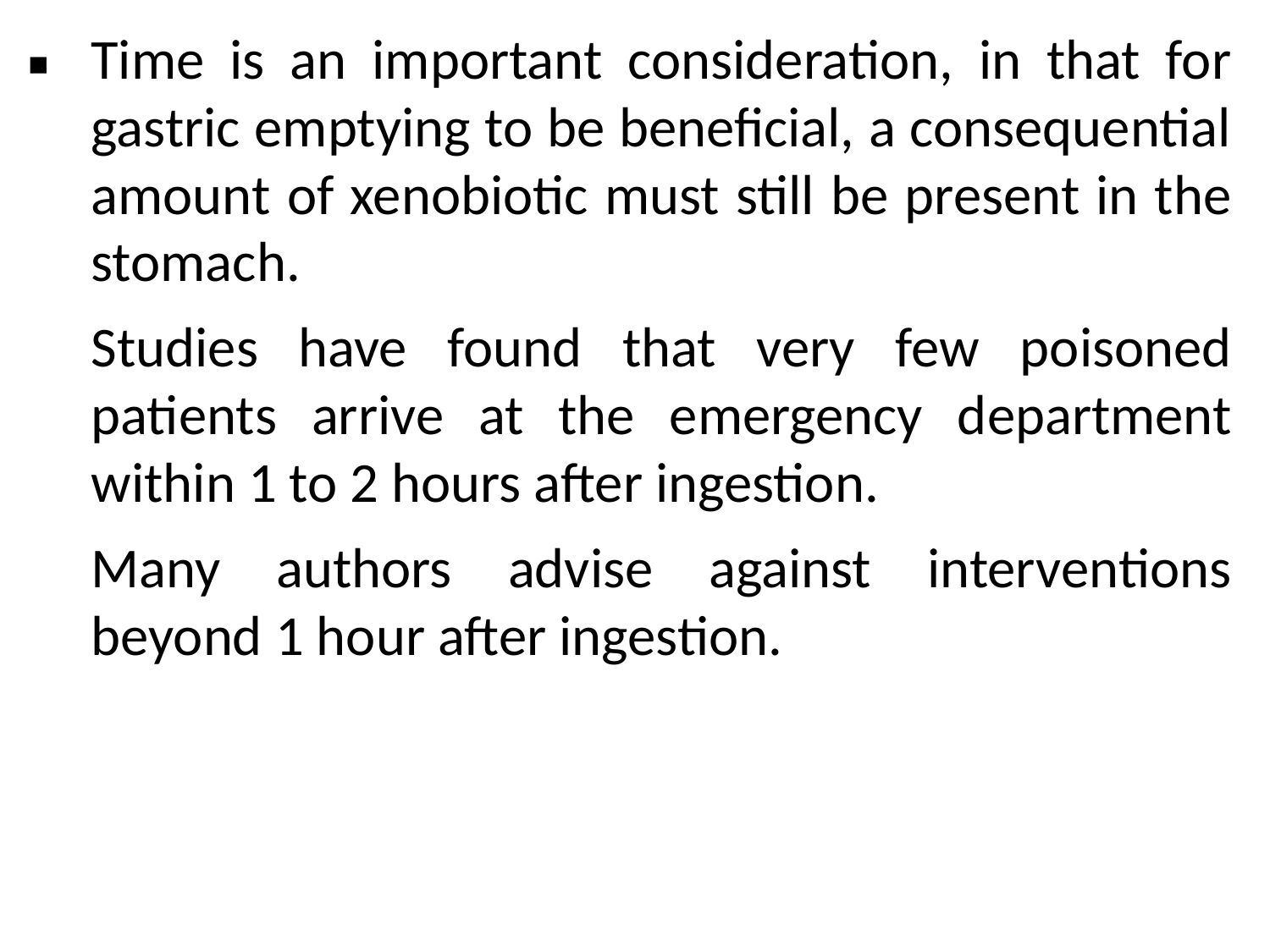

Time is an important consideration, in that for gastric emptying to be beneficial, a consequential amount of xenobiotic must still be present in the stomach.
Studies have found that very few poisoned patients arrive at the emergency department within 1 to 2 hours after ingestion.
Many authors advise against interventions beyond 1 hour after ingestion.